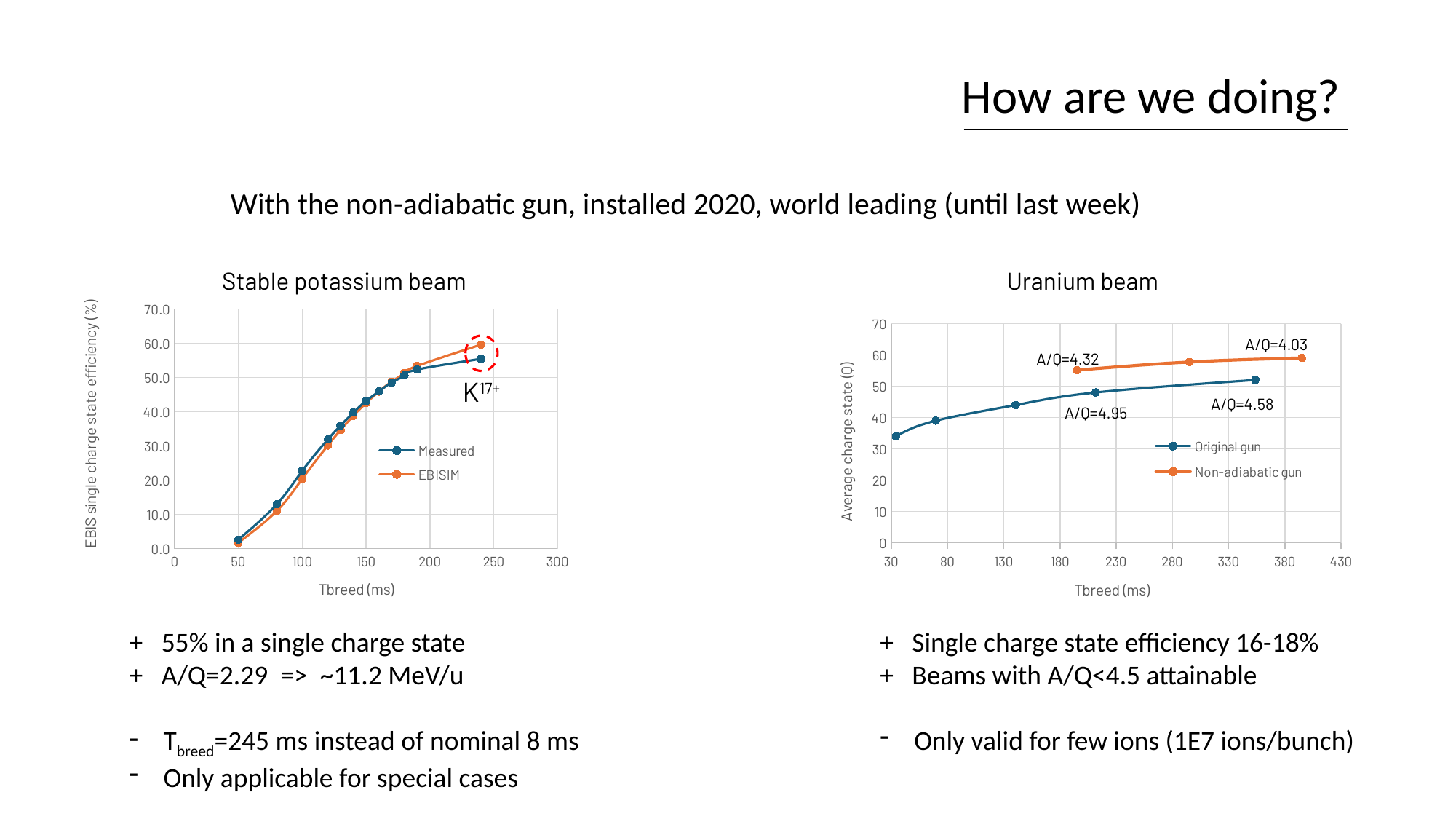

How are we doing?
With the non-adiabatic gun, installed 2020, world leading (until last week)
Stable potassium beam
Uranium beam

### Chart

| Category |  |  |
|---|---|---|
+   Single charge state efficiency 16-18%
+   Beams with A/Q<4.5 attainable

Only valid for few ions (1E7 ions/bunch)

### Chart

| Category |  |  |
|---|---|---|
A/Q=4.03

A/Q=4.32
K17+
A/Q=4.58
A/Q=4.95
+   55% in a single charge state
+   A/Q=2.29  =>  ~11.2 MeV/u

Tbreed=245 ms instead of nominal 8 ms
Only applicable for special cases